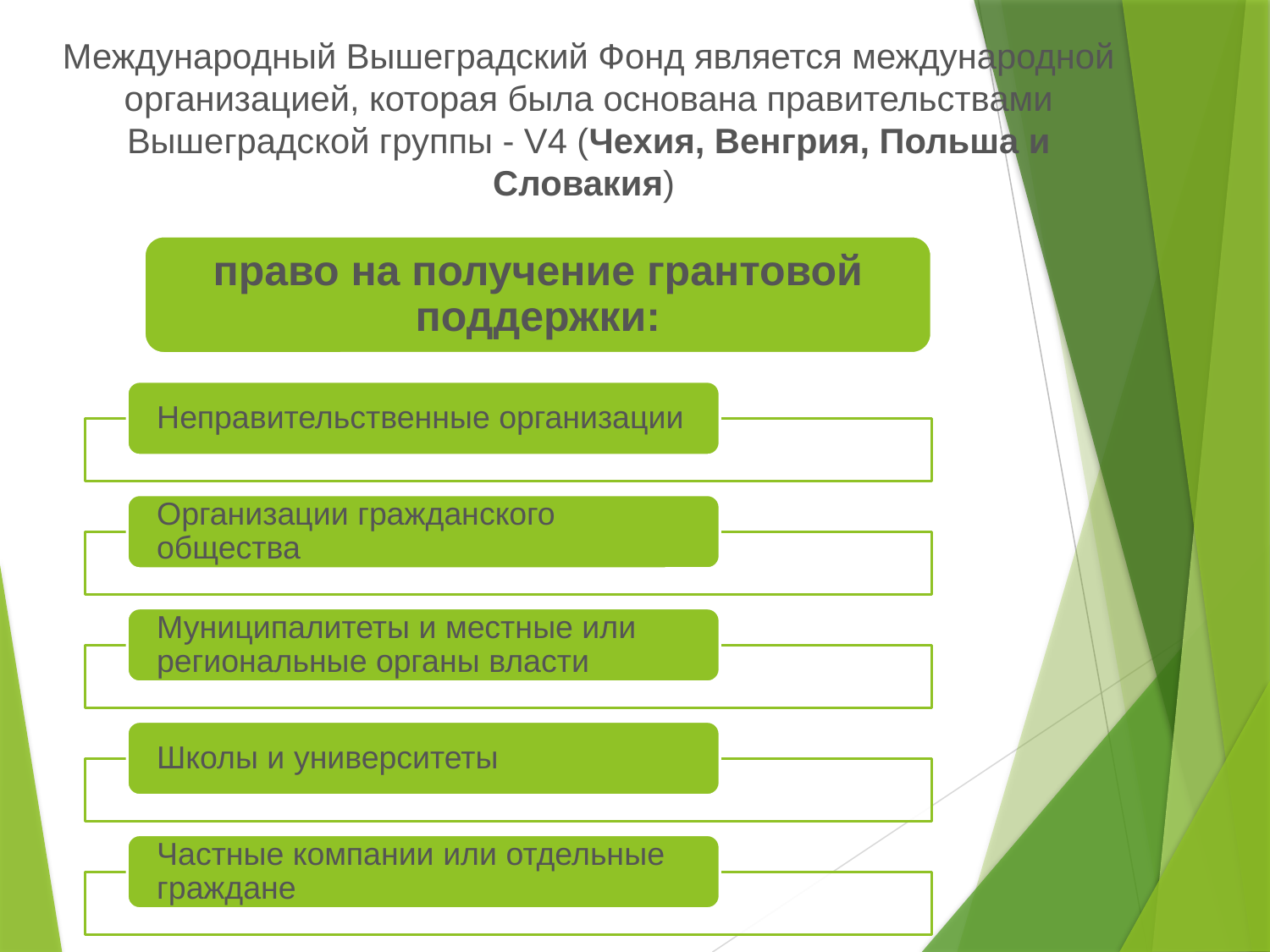

Международный Вышеградский Фонд является международной организацией, которая была основана правительствами Вышеградской группы - V4 (Чехия, Венгрия, Польша и Словакия)

право на получение грантовой поддержки:
Неправительственные организации
Организации гражданского общества
Муниципалитеты и местные или региональные органы власти
Школы и университеты
Частные компании или отдельные граждане